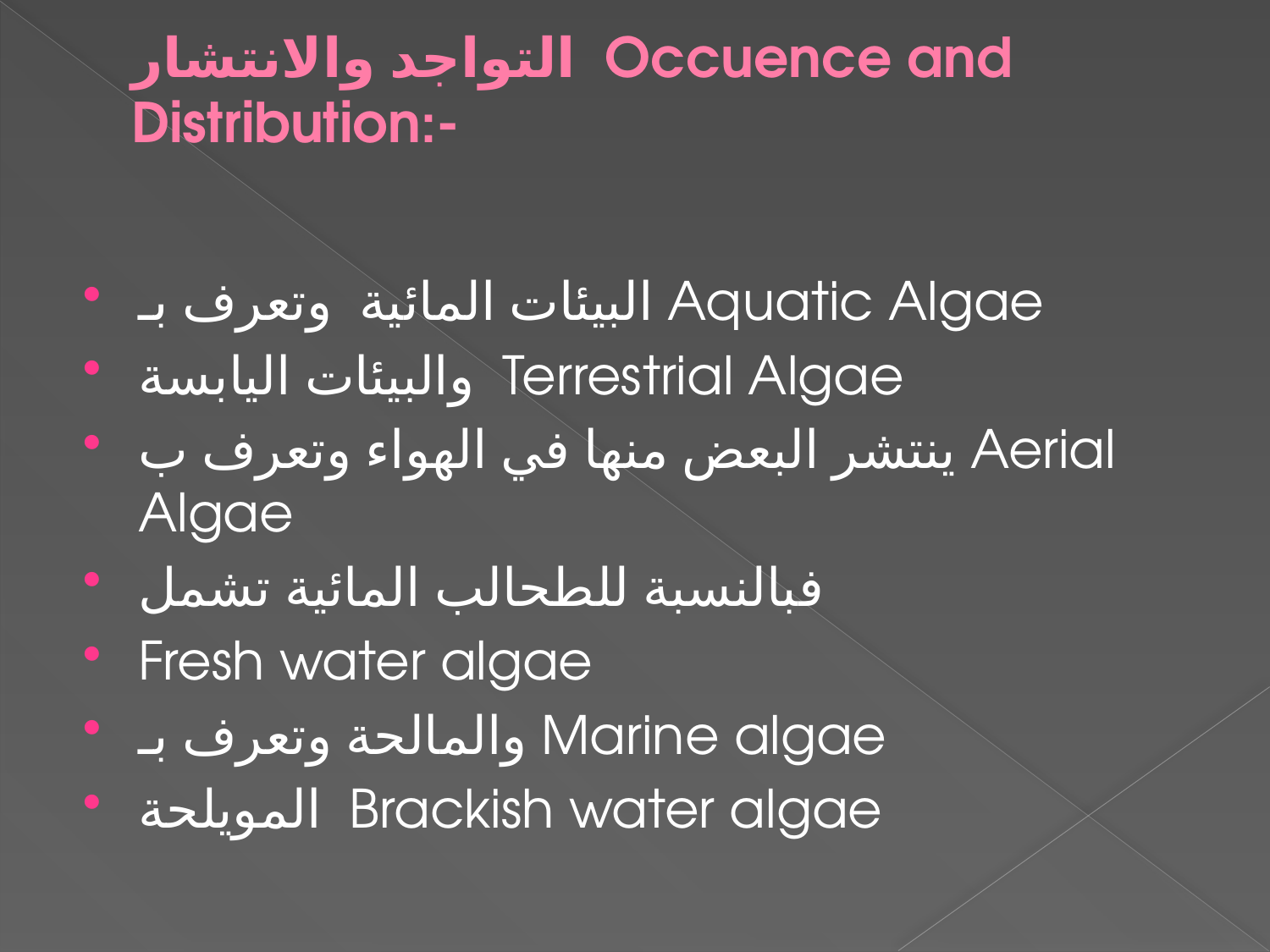

# التواجد والانتشار  Occuence and Distribution:-
البيئات المائية  وتعرف بـ Aquatic Algae
والبيئات اليابسة  Terrestrial Algae
ينتشر البعض منها في الهواء وتعرف ب Aerial Algae
فبالنسبة للطحالب المائية تشمل
Fresh water algae
والمالحة وتعرف بـ Marine algae
المويلحة  Brackish water algae